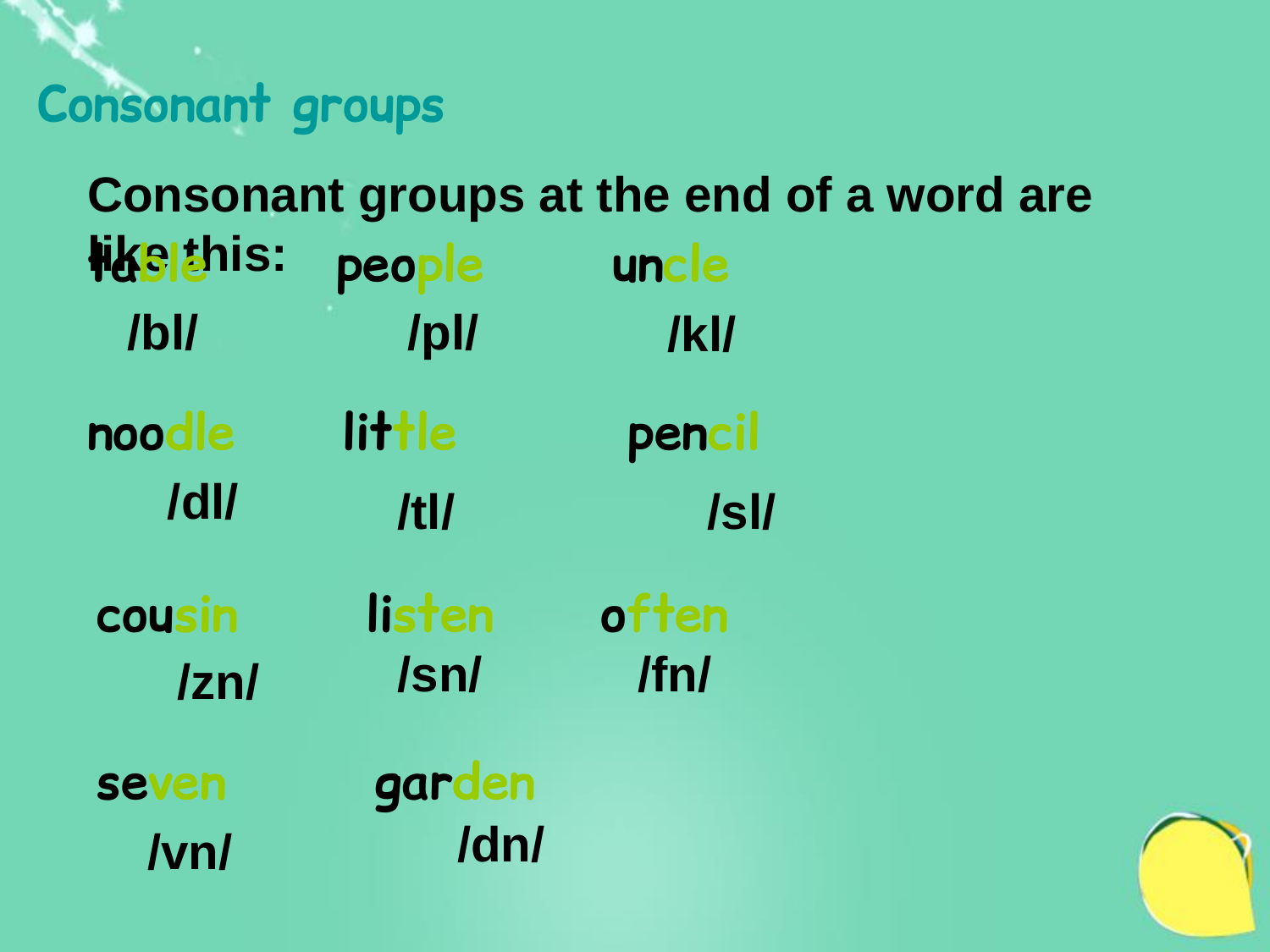

Consonant groups
Consonant groups at the end of a word are like this:
table      people      uncle

noodle     little        pencil
/bl/
/pl/
/kl/
/dl/
/tl/
/sl/
cousin      listen     often

seven       garden
/sn/
/fn/
/zn/
/dn/
/vn/